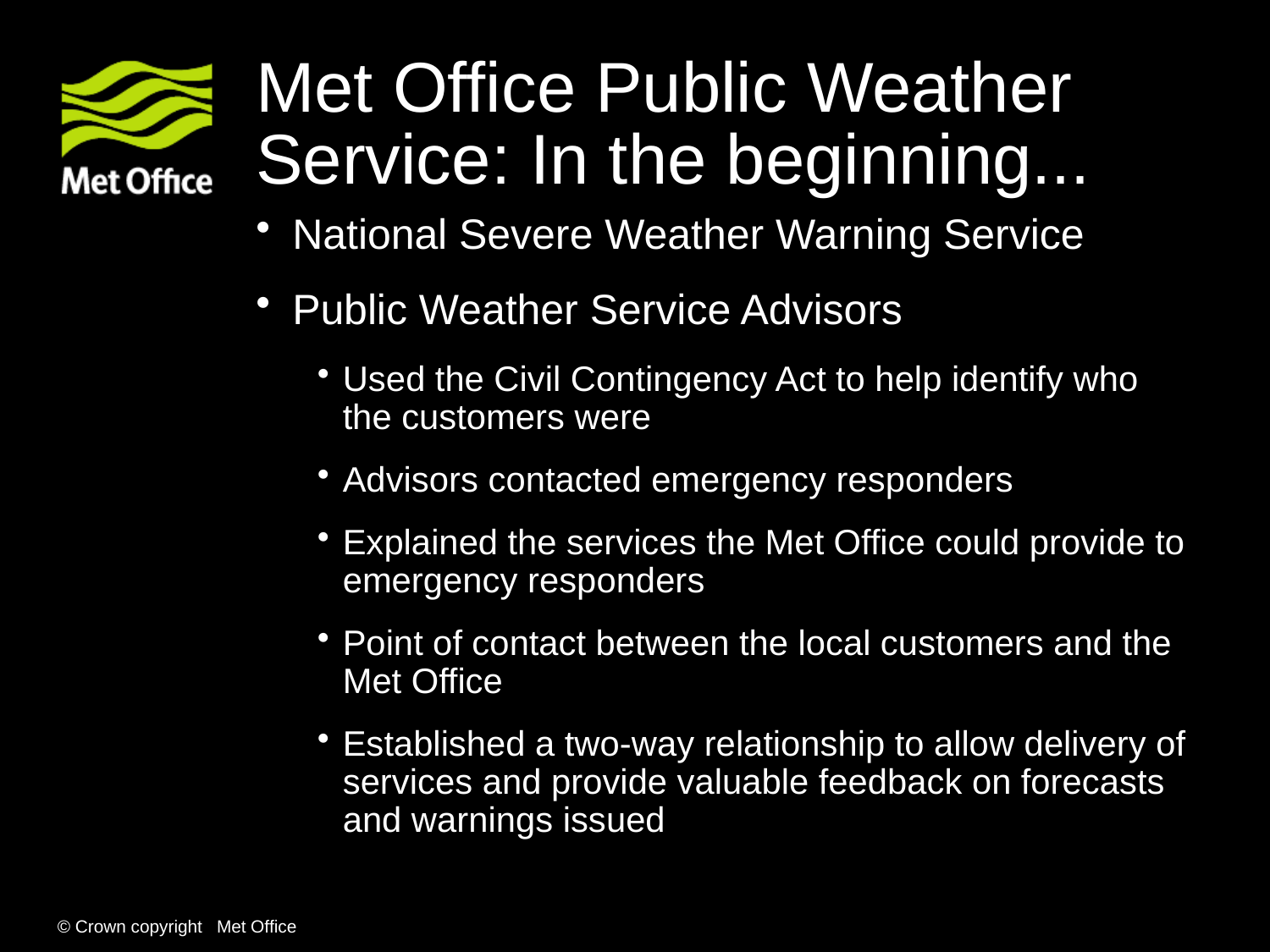

# Met Office Public Weather Service: In the beginning...
National Severe Weather Warning Service
Public Weather Service Advisors
Used the Civil Contingency Act to help identify who the customers were
Advisors contacted emergency responders
Explained the services the Met Office could provide to emergency responders
Point of contact between the local customers and the Met Office
Established a two-way relationship to allow delivery of services and provide valuable feedback on forecasts and warnings issued